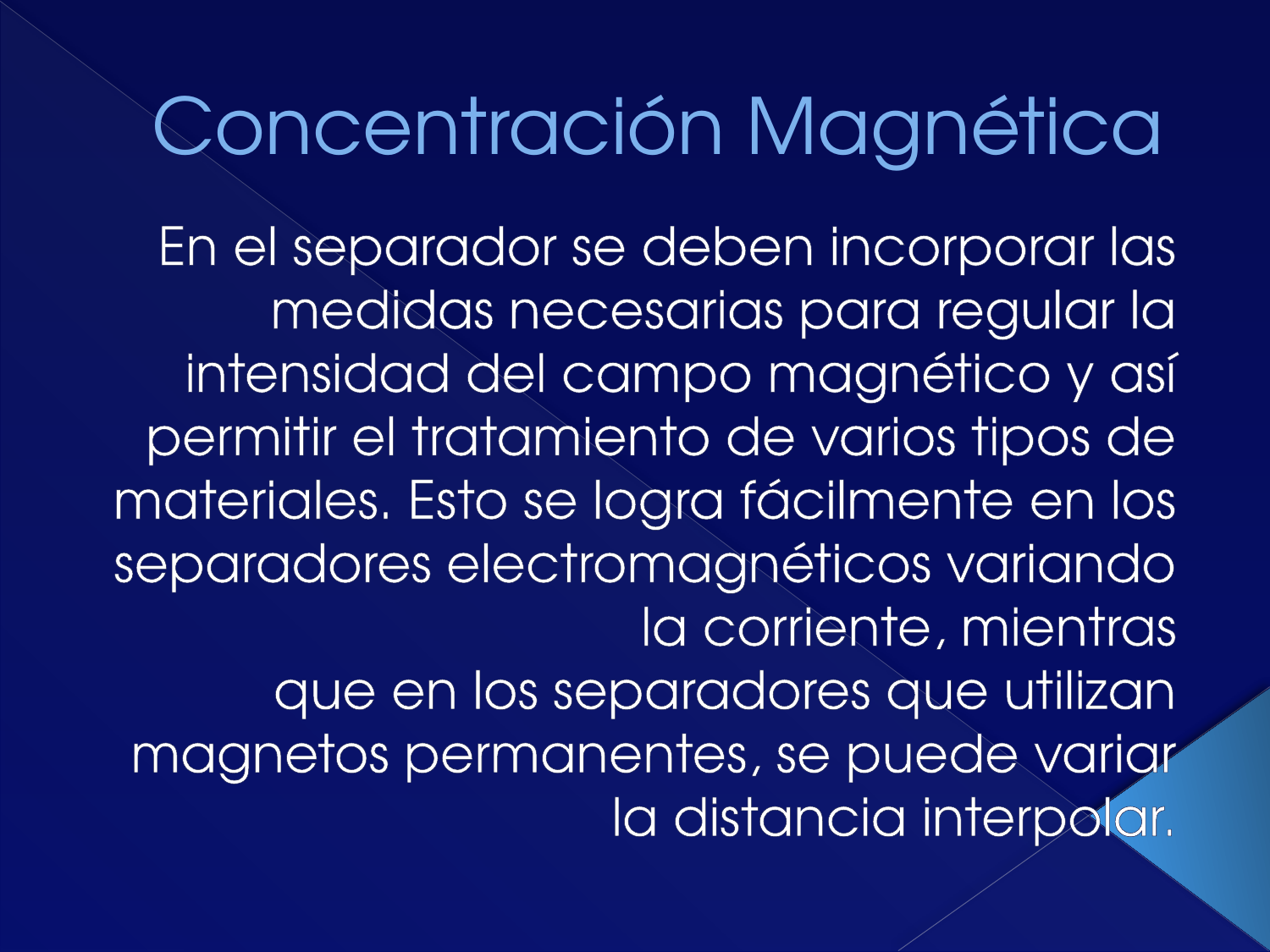

# Concentración Magnética
En el separador se deben incorporar las medidas necesarias para regular la intensidad del campo magnético y así permitir el tratamiento de varios tipos de materiales. Esto se logra fácilmente en los separadores electromagnéticos variando la corriente, mientras
que en los separadores que utilizan magnetos permanentes, se puede variar la distancia interpolar.